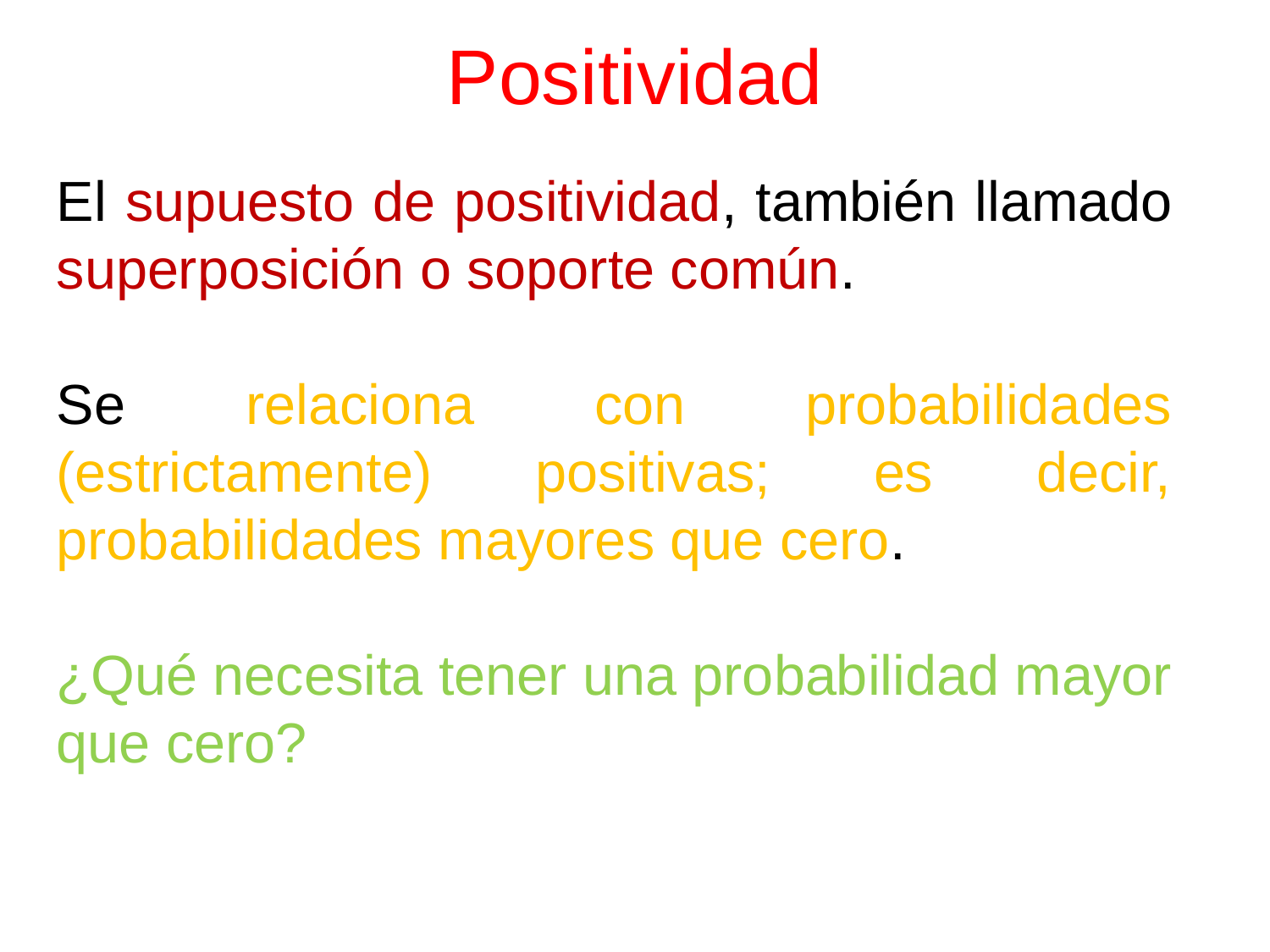

# Positividad
El supuesto de positividad, también llamado superposición o soporte común.

Se relaciona con probabilidades (estrictamente) positivas; es decir, probabilidades mayores que cero.

¿Qué necesita tener una probabilidad mayor que cero?